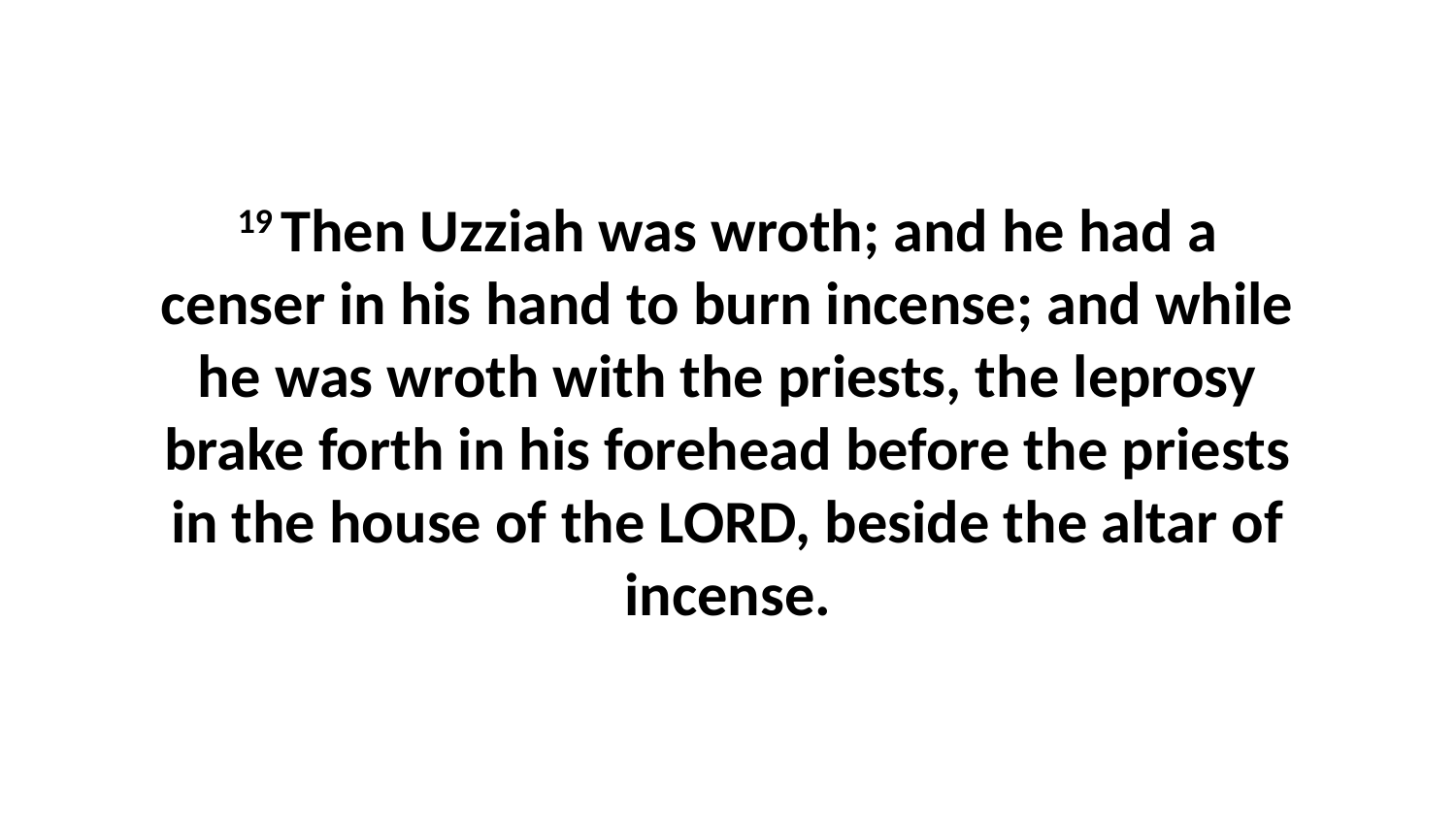

19 Then Uzziah was wroth; and he had a censer in his hand to burn incense; and while he was wroth with the priests, the leprosy brake forth in his forehead before the priests in the house of the LORD, beside the altar of incense.